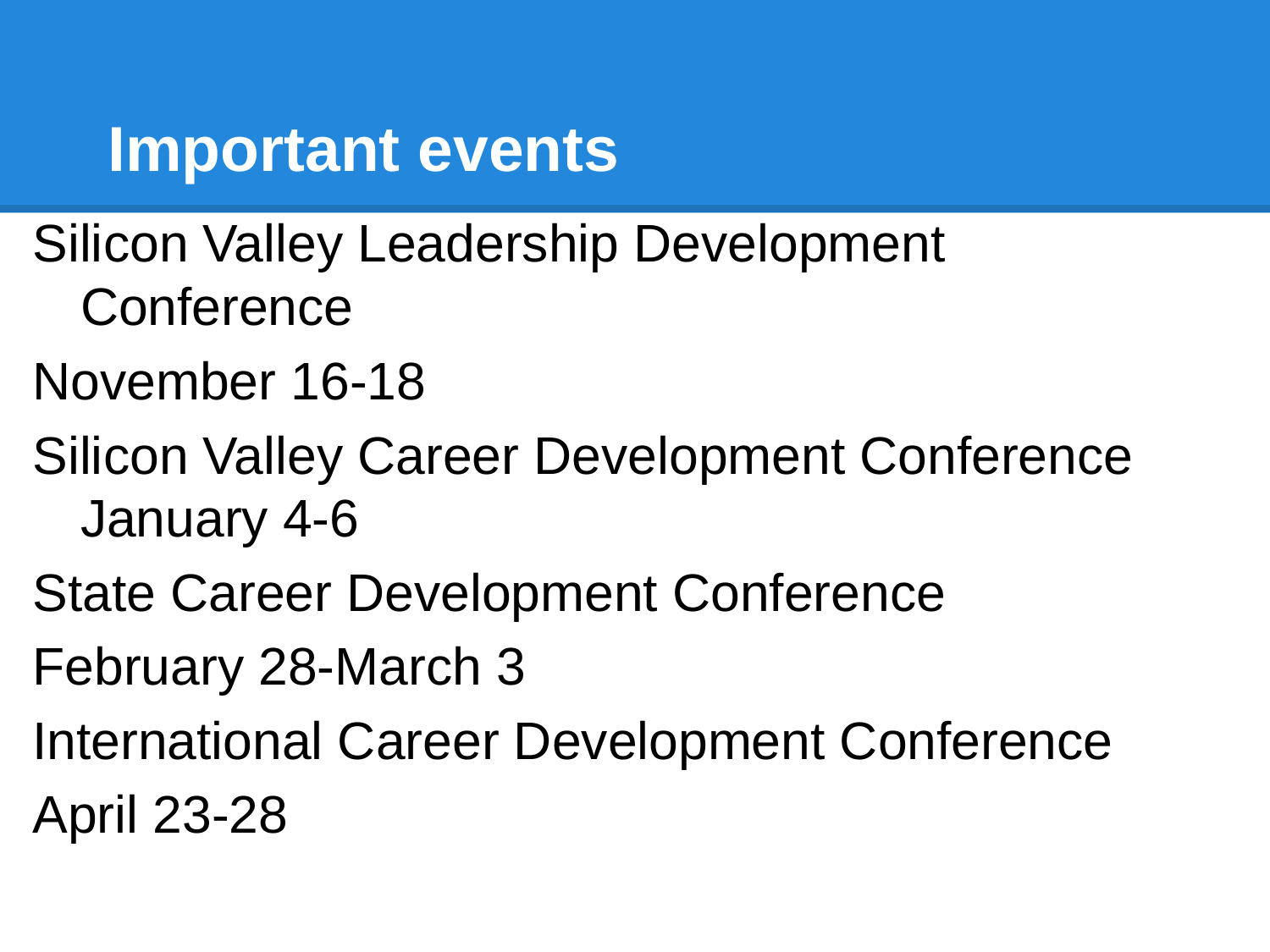

# Important events
Silicon Valley Leadership Development Conference
November 16-18
Silicon Valley Career Development Conference January 4-6
State Career Development Conference
February 28-March 3
International Career Development Conference
April 23-28